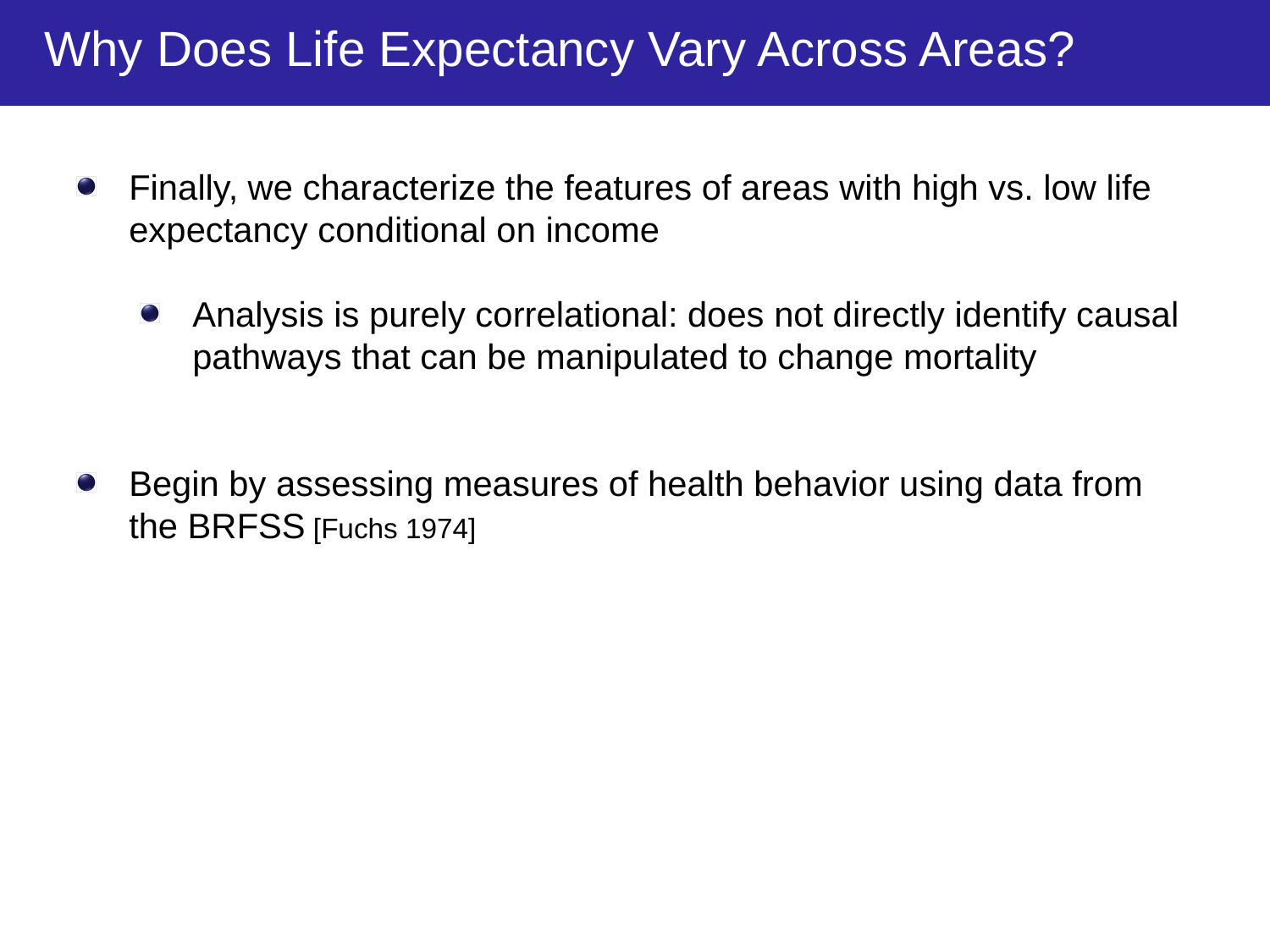

Why Does Life Expectancy Vary Across Areas?

Finally, we characterize the features of areas with high vs. low life expectancy conditional on income

Analysis is purely correlational: does not directly identify causal pathways that can be manipulated to change mortality

Begin by assessing measures of health behavior using data from the BRFSS [Fuchs 1974]